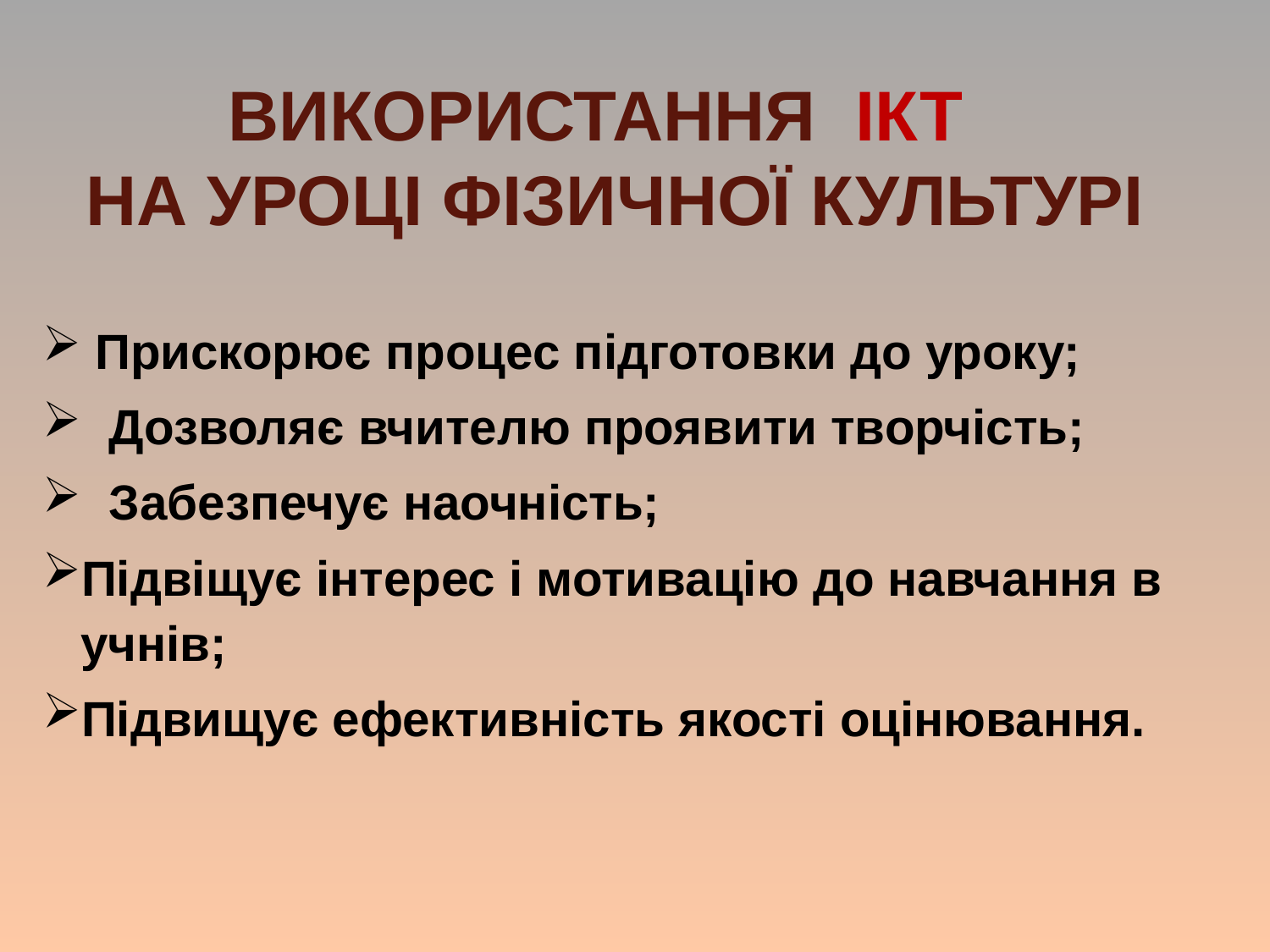

# Використання  ІКТ на уроці фізичної культурі
 Прискорює процес підготовки до уроку;
  Дозволяє вчителю проявити творчість;
  Забезпечує наочність;
Підвіщує інтерес і мотивацію до навчання в учнів;
Підвищує ефективність якості оцінювання.